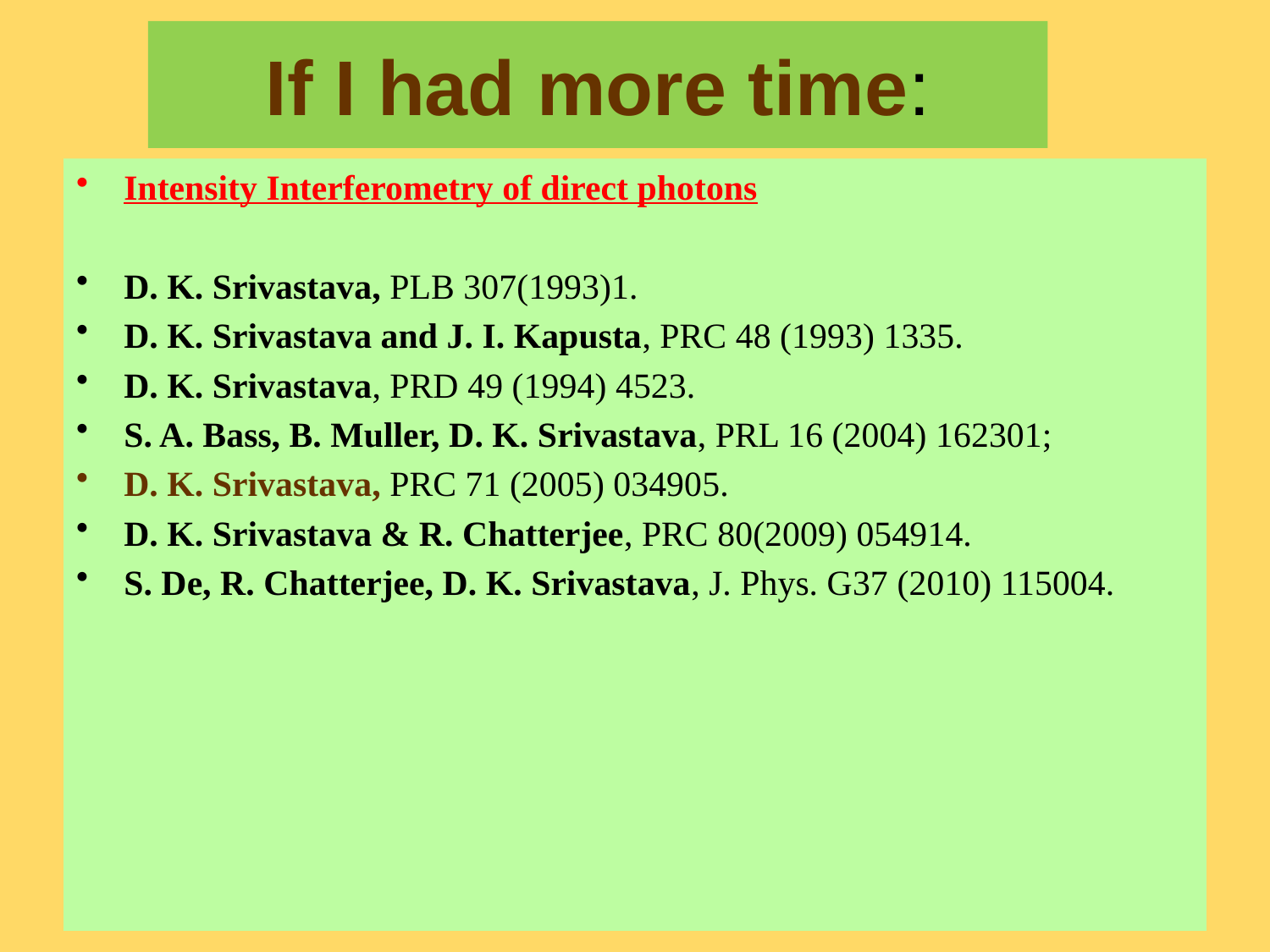

# If I had more time:
Intensity Interferometry of direct photons

D. K. Srivastava, PLB 307(1993)1.
D. K. Srivastava and J. I. Kapusta, PRC 48 (1993) 1335.
D. K. Srivastava, PRD 49 (1994) 4523.
S. A. Bass, B. Muller, D. K. Srivastava, PRL 16 (2004) 162301;
D. K. Srivastava, PRC 71 (2005) 034905.
D. K. Srivastava & R. Chatterjee, PRC 80(2009) 054914.
S. De, R. Chatterjee, D. K. Srivastava, J. Phys. G37 (2010) 115004.